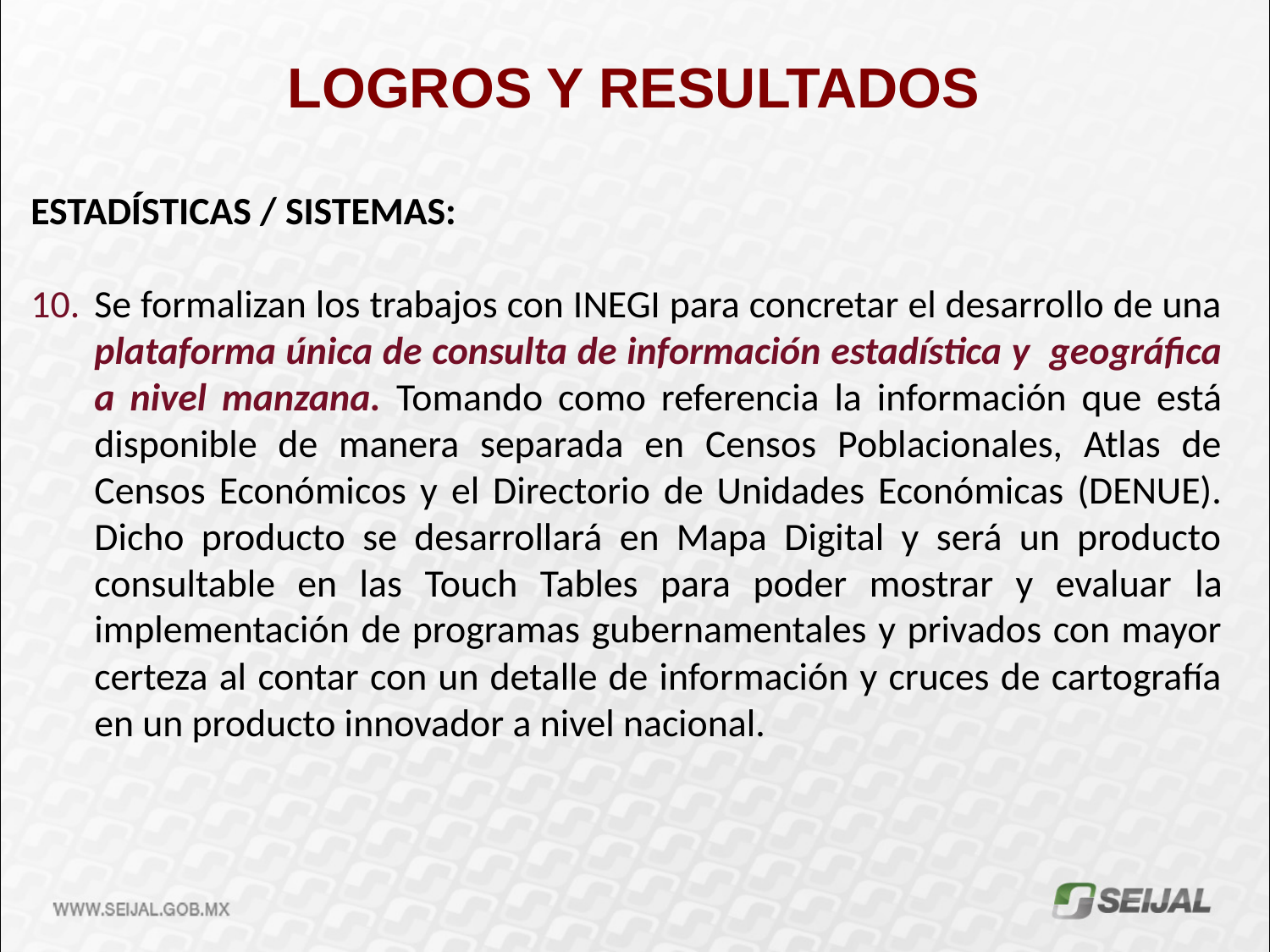

LOGROS Y RESULTADOS
ESTADÍSTICAS / SISTEMAS:

Se formalizan los trabajos con INEGI para concretar el desarrollo de una plataforma única de consulta de información estadística y  geográfica a nivel manzana. Tomando como referencia la información que está disponible de manera separada en Censos Poblacionales, Atlas de Censos Económicos y el Directorio de Unidades Económicas (DENUE). Dicho producto se desarrollará en Mapa Digital y será un producto consultable en las Touch Tables para poder mostrar y evaluar la implementación de programas gubernamentales y privados con mayor certeza al contar con un detalle de información y cruces de cartografía en un producto innovador a nivel nacional.